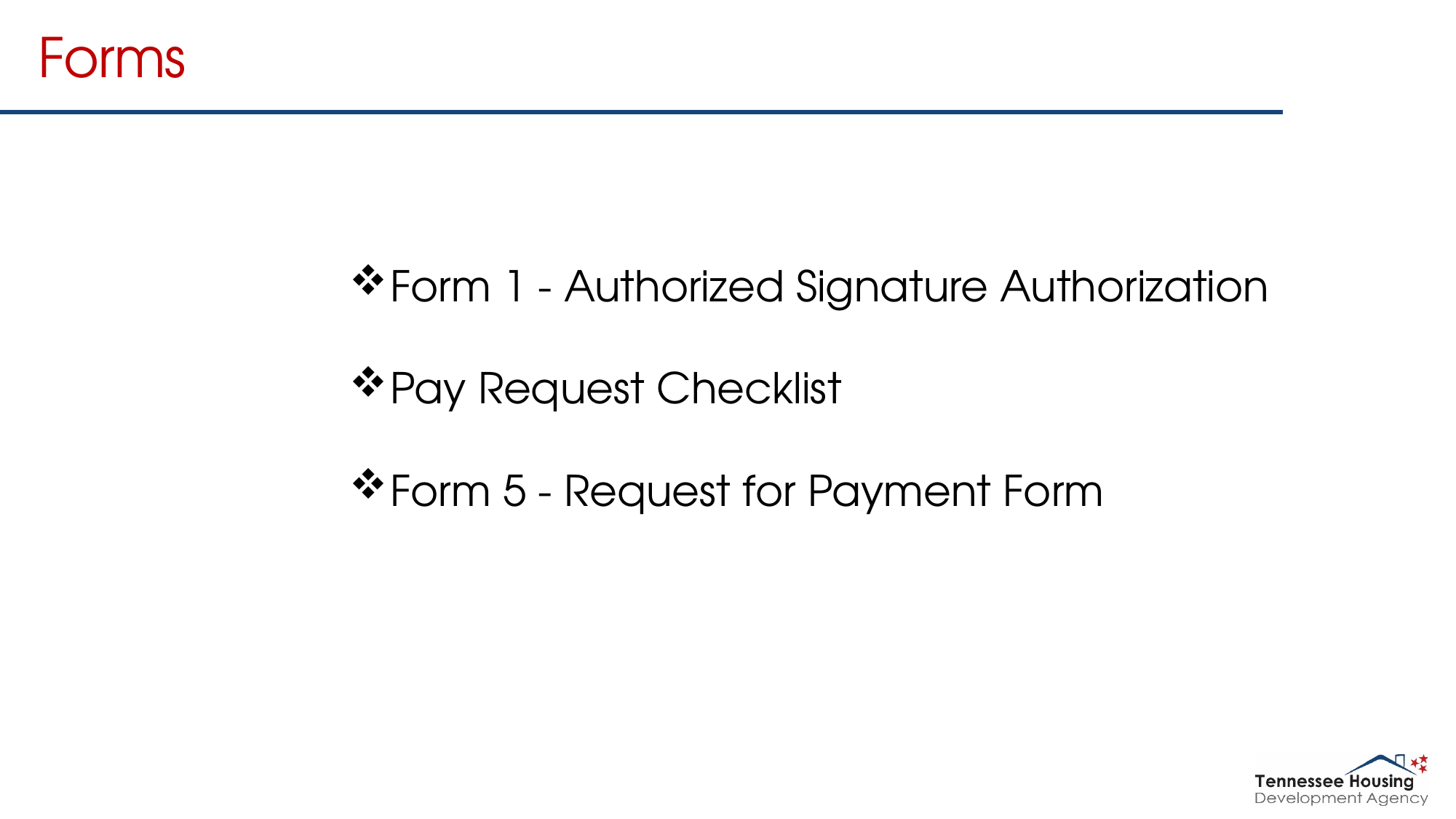

# Forms
Form 1 - Authorized Signature Authorization

Pay Request Checklist

Form 5 - Request for Payment Form